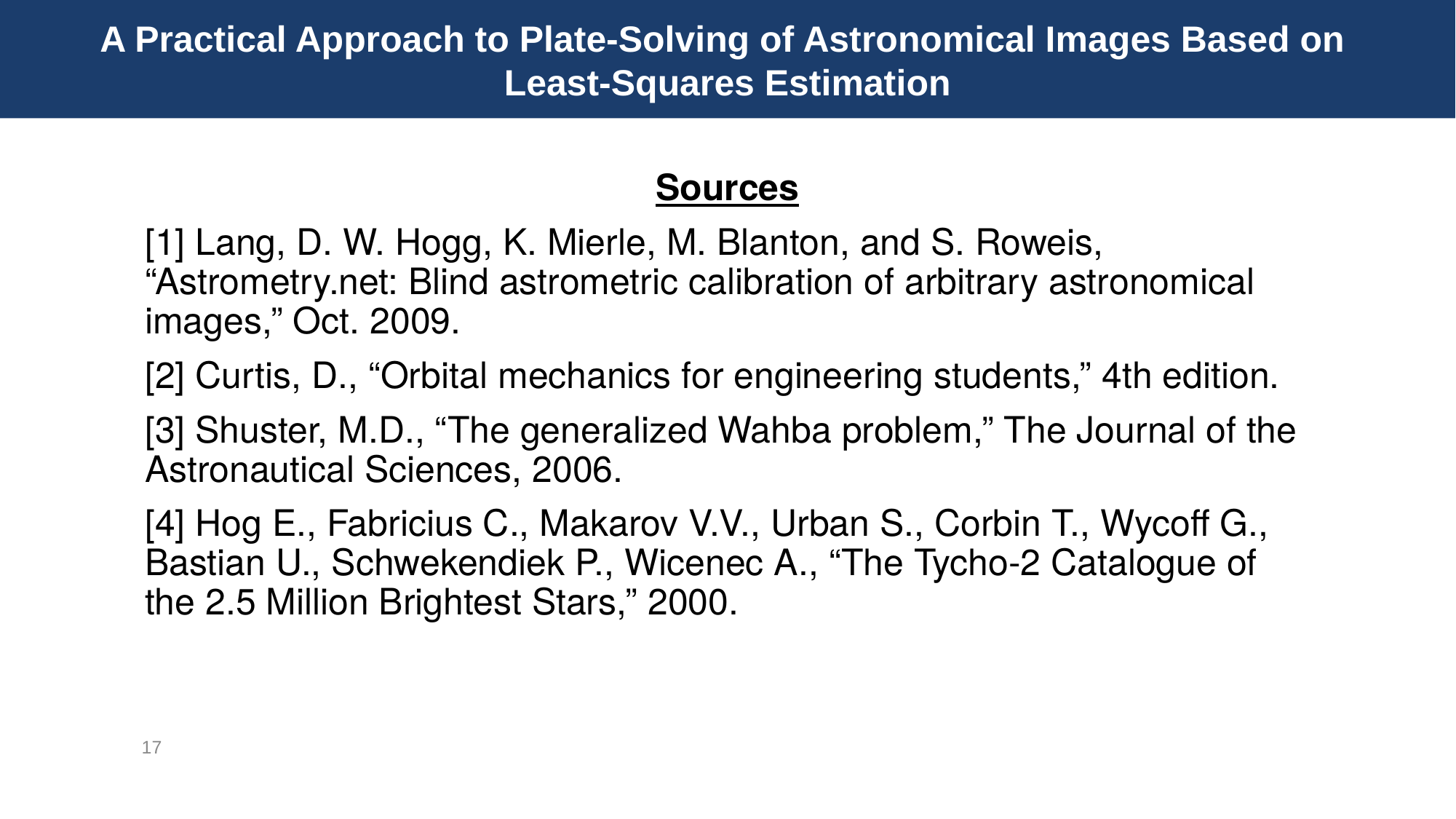

A Practical Approach to Plate-Solving of Astronomical Images Based on
Least-Squares Estimation
Sources
[1] Lang, D. W. Hogg, K. Mierle, M. Blanton, and S. Roweis, “Astrometry.net: Blind astrometric calibration of arbitrary astronomical images,” Oct. 2009.
[2] Curtis, D., “Orbital mechanics for engineering students,” 4th edition.
[3] Shuster, M.D., “The generalized Wahba problem,” The Journal of the Astronautical Sciences, 2006.
[4] Hog E., Fabricius C., Makarov V.V., Urban S., Corbin T., Wycoff G., Bastian U., Schwekendiek P., Wicenec A., “The Tycho-2 Catalogue of the 2.5 Million Brightest Stars,” 2000.

17